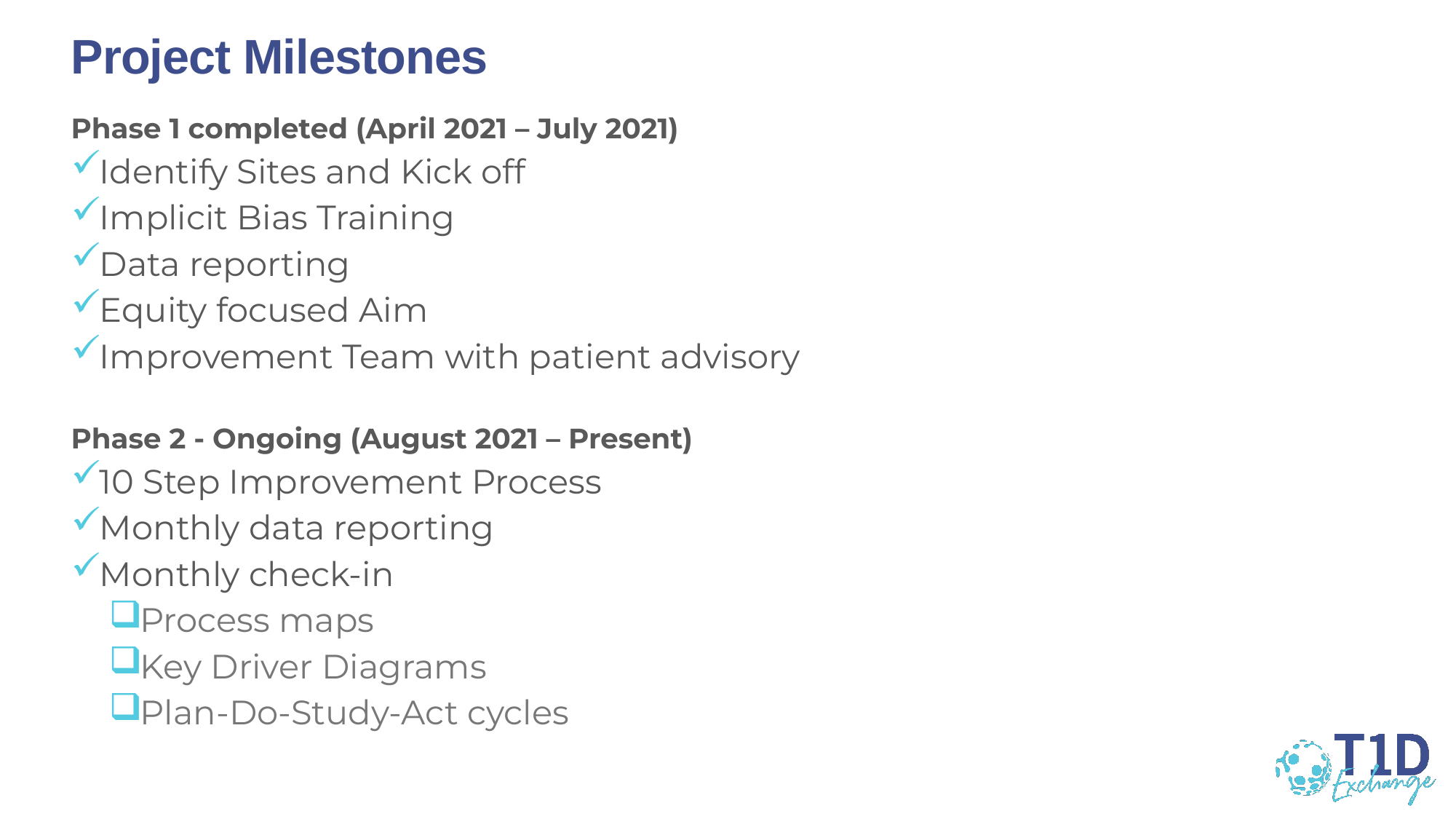

# Project Milestones
Phase 1 completed (April 2021 – July 2021)
Identify Sites and Kick off
Implicit Bias Training
Data reporting
Equity focused Aim
Improvement Team with patient advisory

Phase 2 - Ongoing (August 2021 – Present)
10 Step Improvement Process
Monthly data reporting
Monthly check-in
Process maps
Key Driver Diagrams
Plan-Do-Study-Act cycles